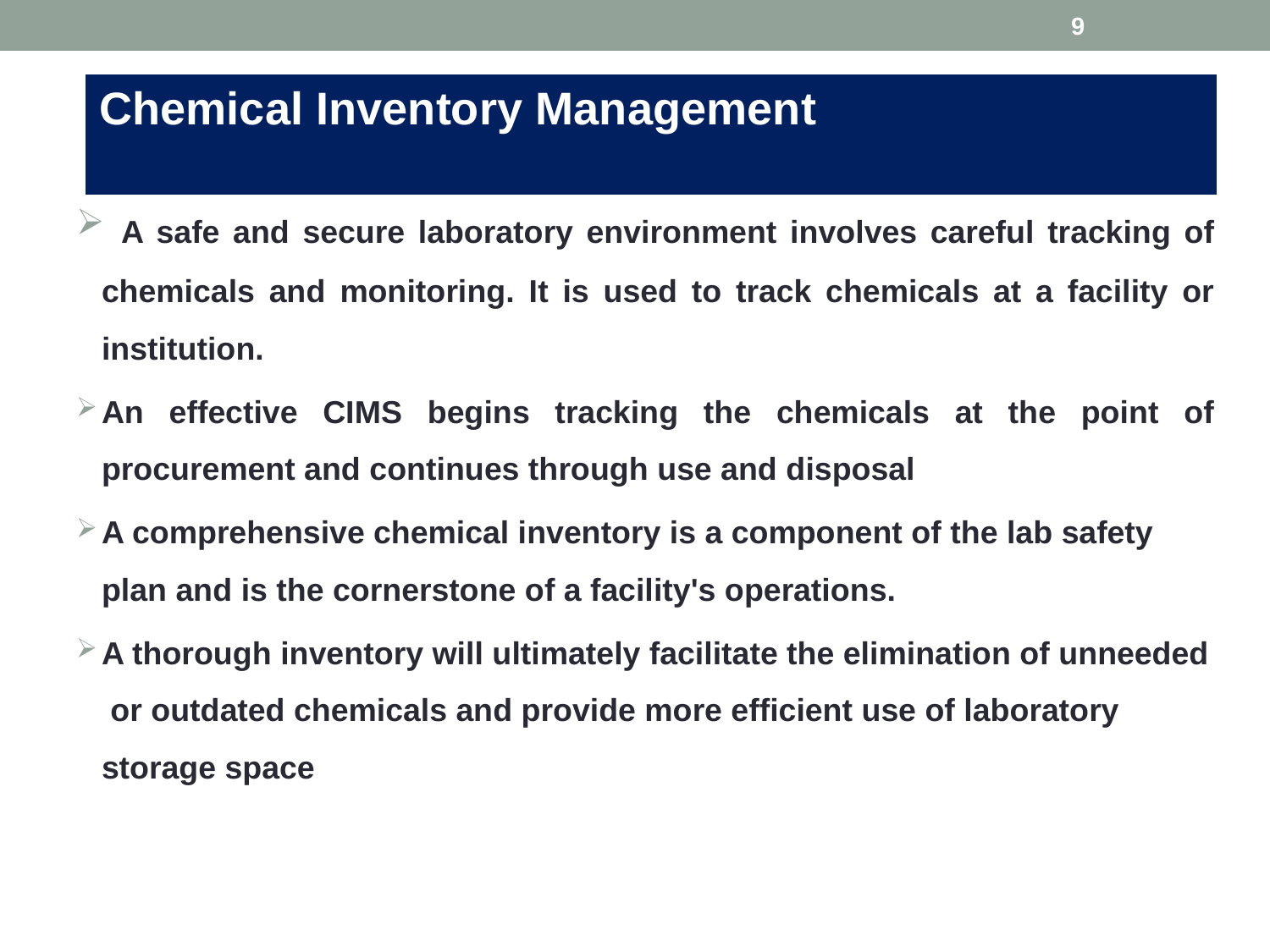

9
| Chemical Inventory Management |
| --- |
 A safe and secure laboratory environment involves careful tracking of chemicals and monitoring. It is used to track chemicals at a facility or institution.
An effective CIMS begins tracking the chemicals at the point of procurement and continues through use and disposal
A comprehensive chemical inventory is a component of the lab safety plan and is the cornerstone of a facility's operations.
A thorough inventory will ultimately facilitate the elimination of unneeded  or outdated chemicals and provide more efficient use of laboratory storage space